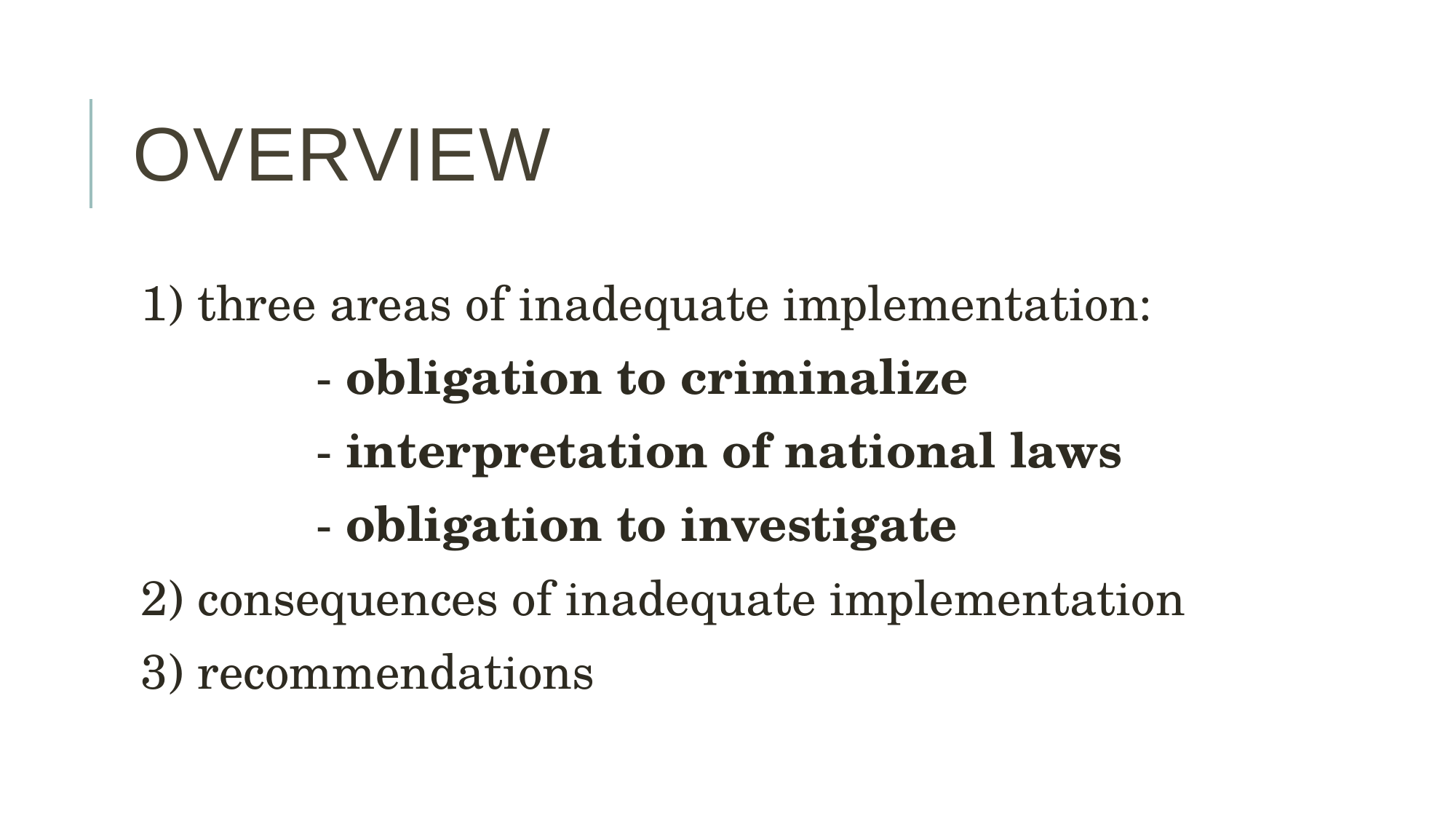

# OVERVIEW
1) three areas of inadequate implementation:
             - obligation to criminalize
             - interpretation of national laws
             - obligation to investigate
2) consequences of inadequate implementation
3) recommendations